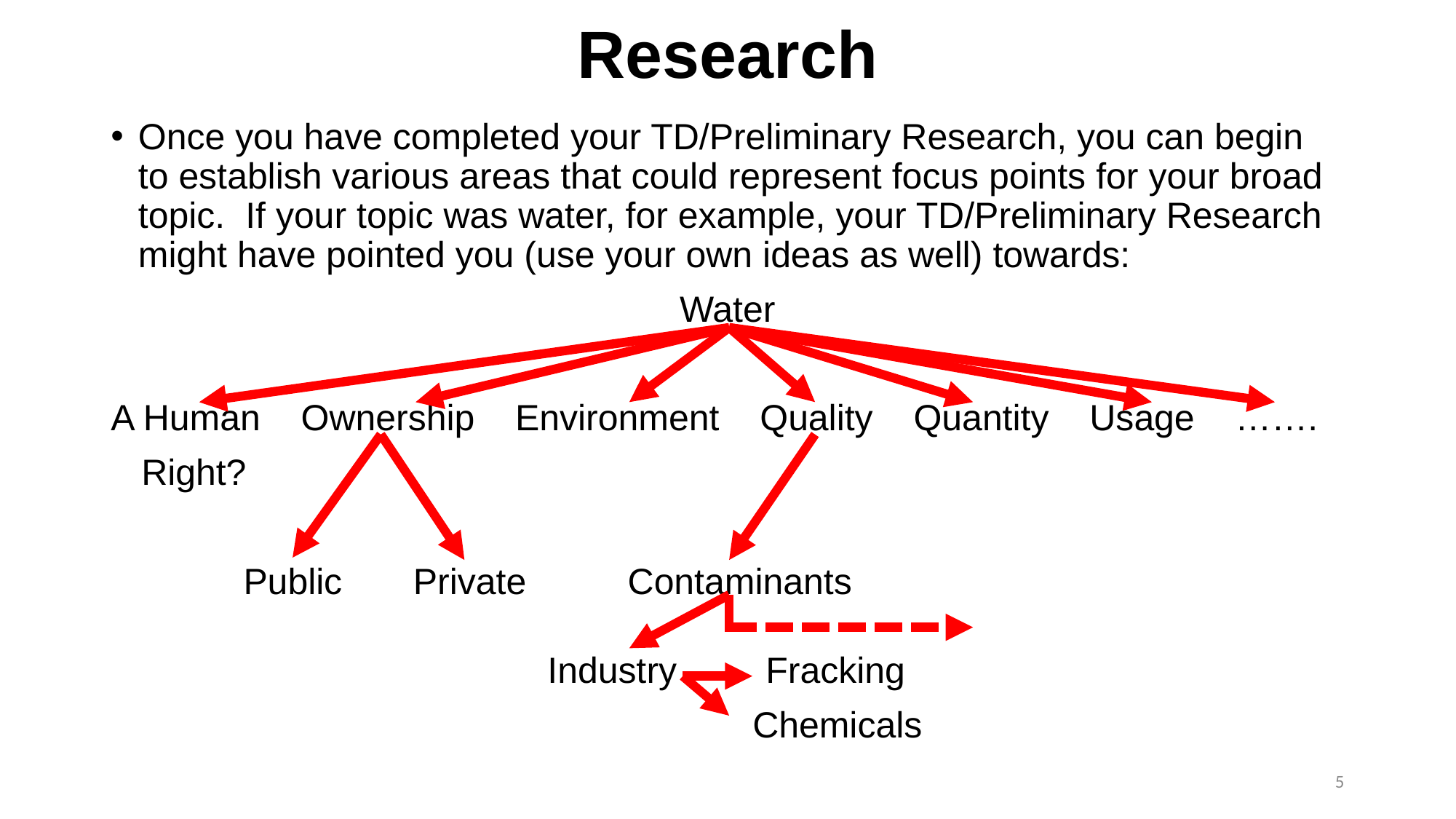

# Research
Once you have completed your TD/Preliminary Research, you can begin to establish various areas that could represent focus points for your broad topic.  If your topic was water, for example, your TD/Preliminary Research might have pointed you (use your own ideas as well) towards:
Water

A Human    Ownership    Environment    Quality    Quantity    Usage    …….
   Right?

             Public       Private          Contaminants

				Industry	Fracking
                                                               Chemicals
5